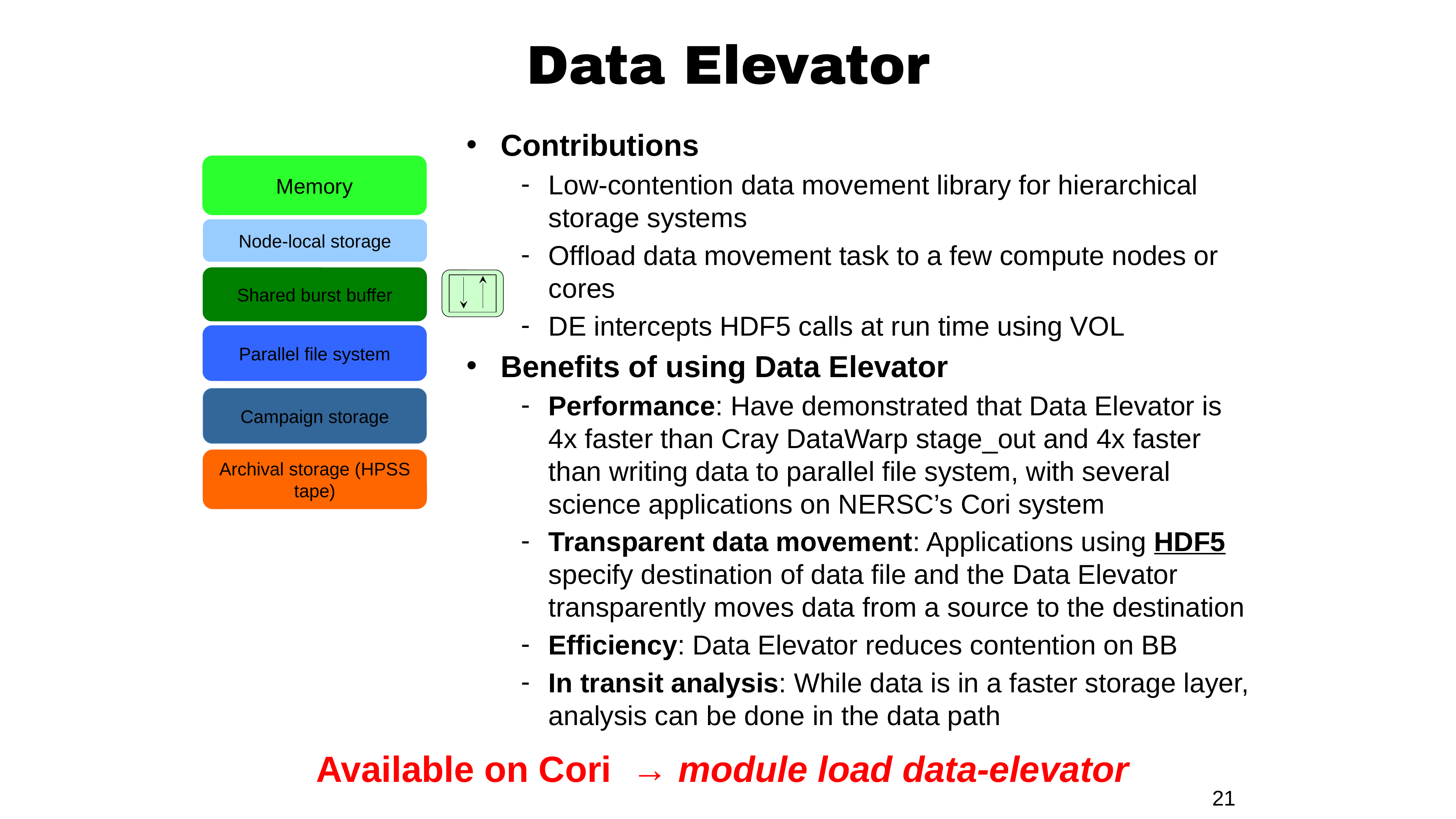

# Data Elevator
Contributions
Low-contention data movement library for hierarchical storage systems
Offload data movement task to a few compute nodes or cores
DE intercepts HDF5 calls at run time using VOL
Benefits of using Data Elevator
Performance: Have demonstrated that Data Elevator is 4x faster than Cray DataWarp stage_out and 4x faster than writing data to parallel file system, with several science applications on NERSC’s Cori system
Transparent data movement: Applications using HDF5 specify destination of data file and the Data Elevator transparently moves data from a source to the destination
Efficiency: Data Elevator reduces contention on BB
In transit analysis: While data is in a faster storage layer, analysis can be done in the data path

Memory
Node-local storage
Shared burst buffer

Parallel file system
Campaign storage
Archival storage (HPSS tape)
Available on Cori  → module load data-elevator
21